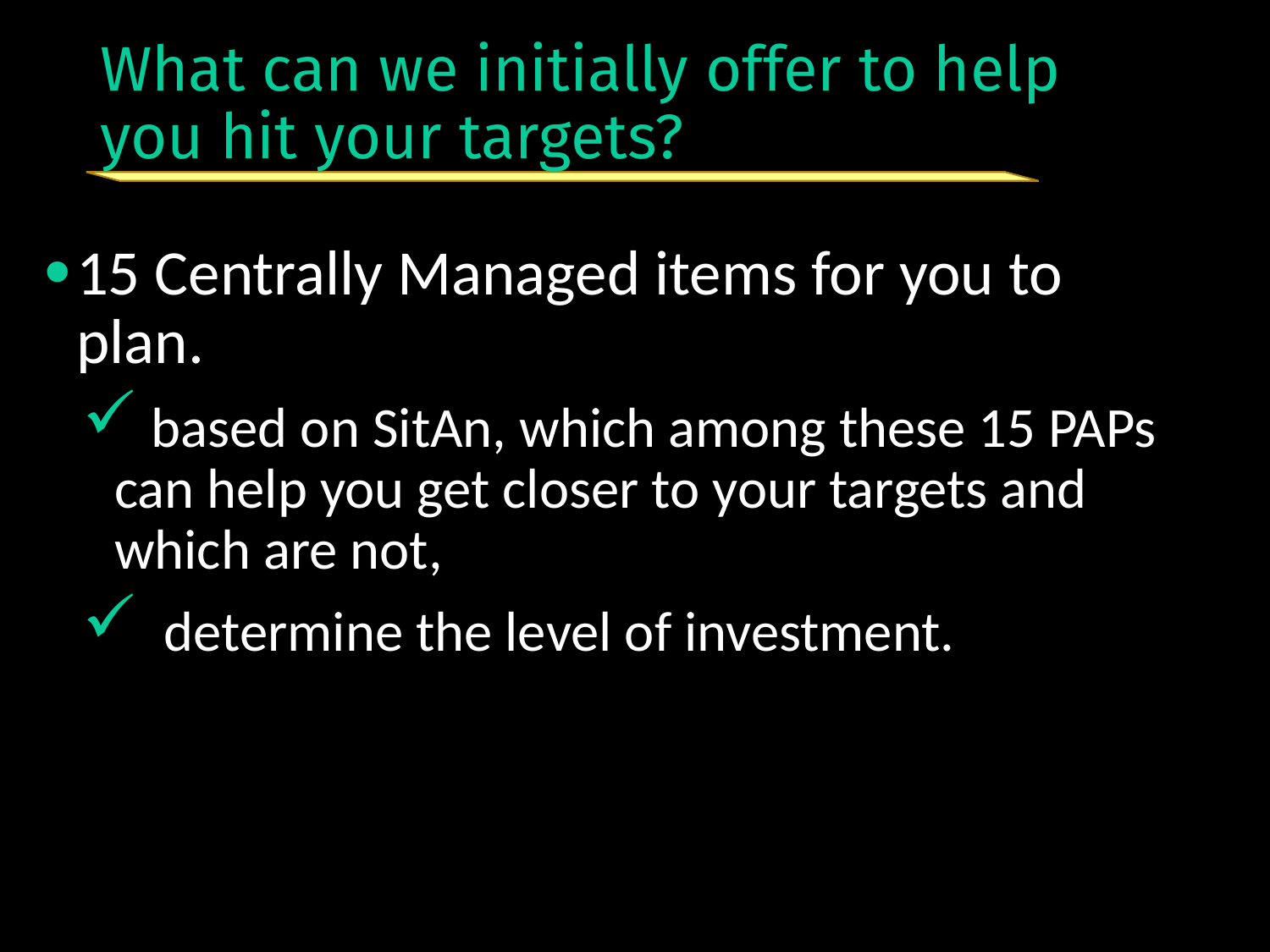

# What can we initially offer to help you hit your targets?
15 Centrally Managed items for you to plan.
 based on SitAn, which among these 15 PAPs can help you get closer to your targets and which are not,
  determine the level of investment.